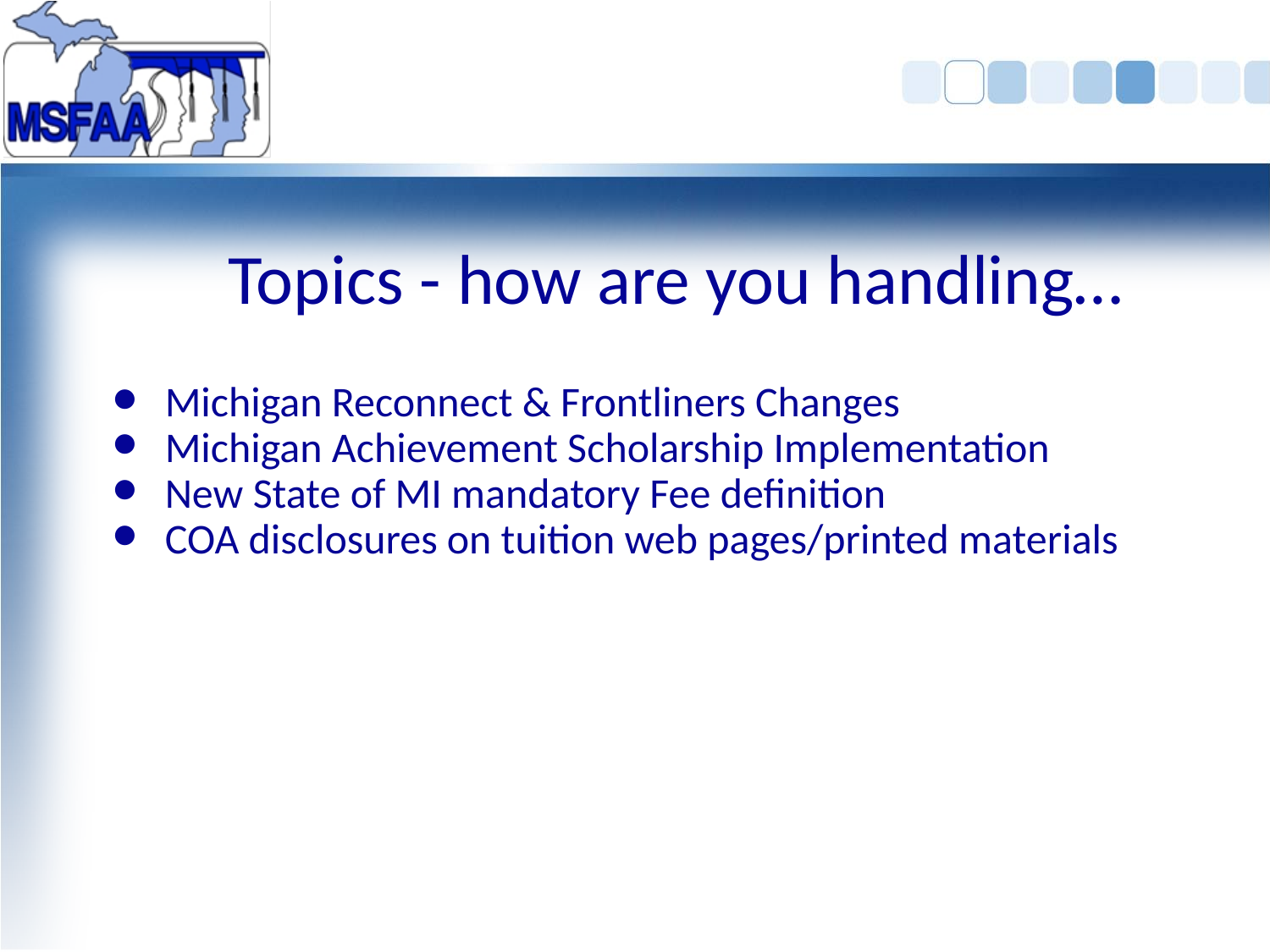

# Topics - how are you handling…
Michigan Reconnect & Frontliners Changes
Michigan Achievement Scholarship Implementation
New State of MI mandatory Fee definition
COA disclosures on tuition web pages/printed materials